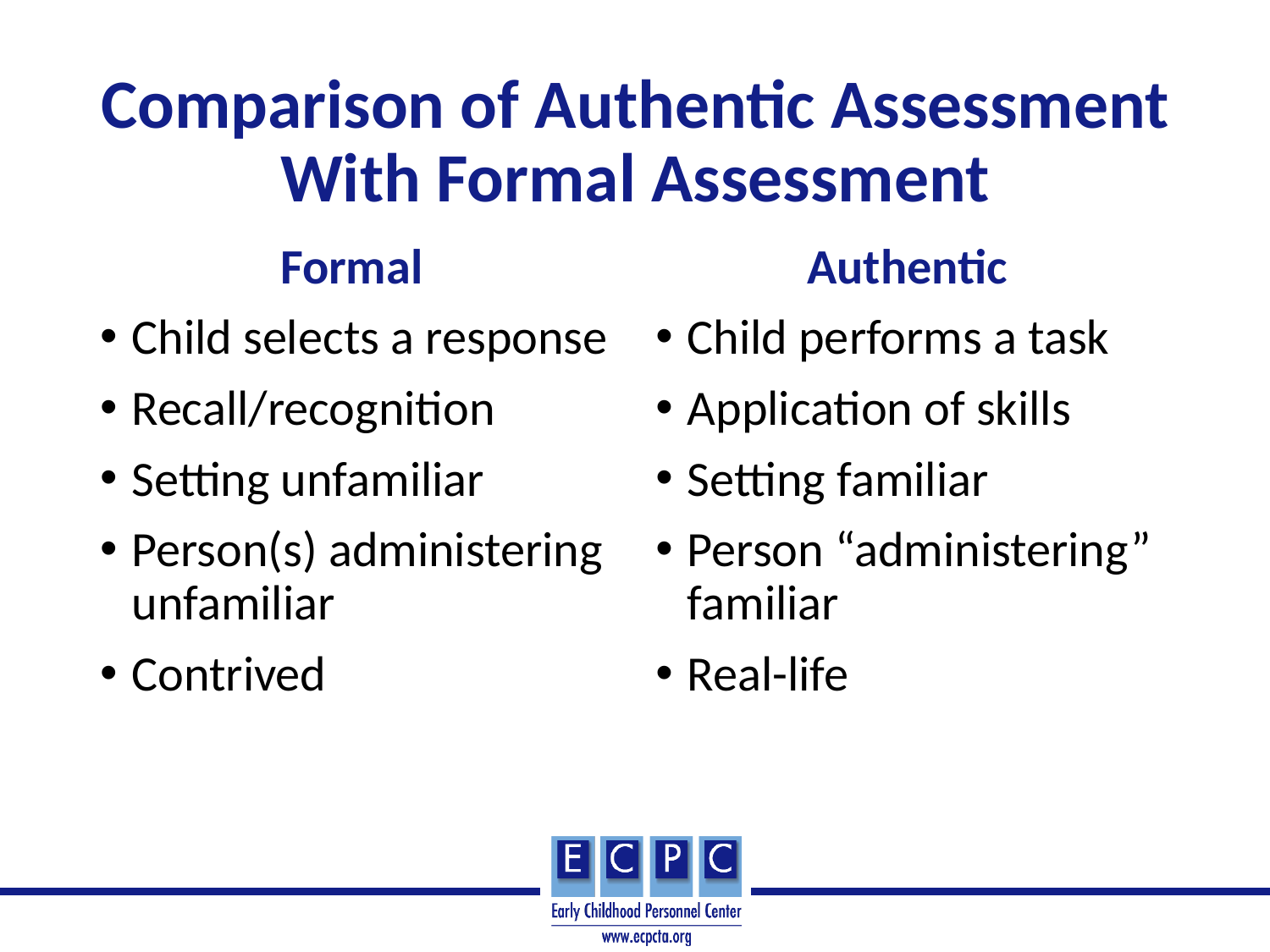

# Comparison of Authentic Assessment With Formal Assessment
Formal
Child selects a response
Recall/recognition
Setting unfamiliar
Person(s) administering unfamiliar
Contrived

Authentic
Child performs a task
Application of skills
Setting familiar
Person “administering” familiar
Real-life